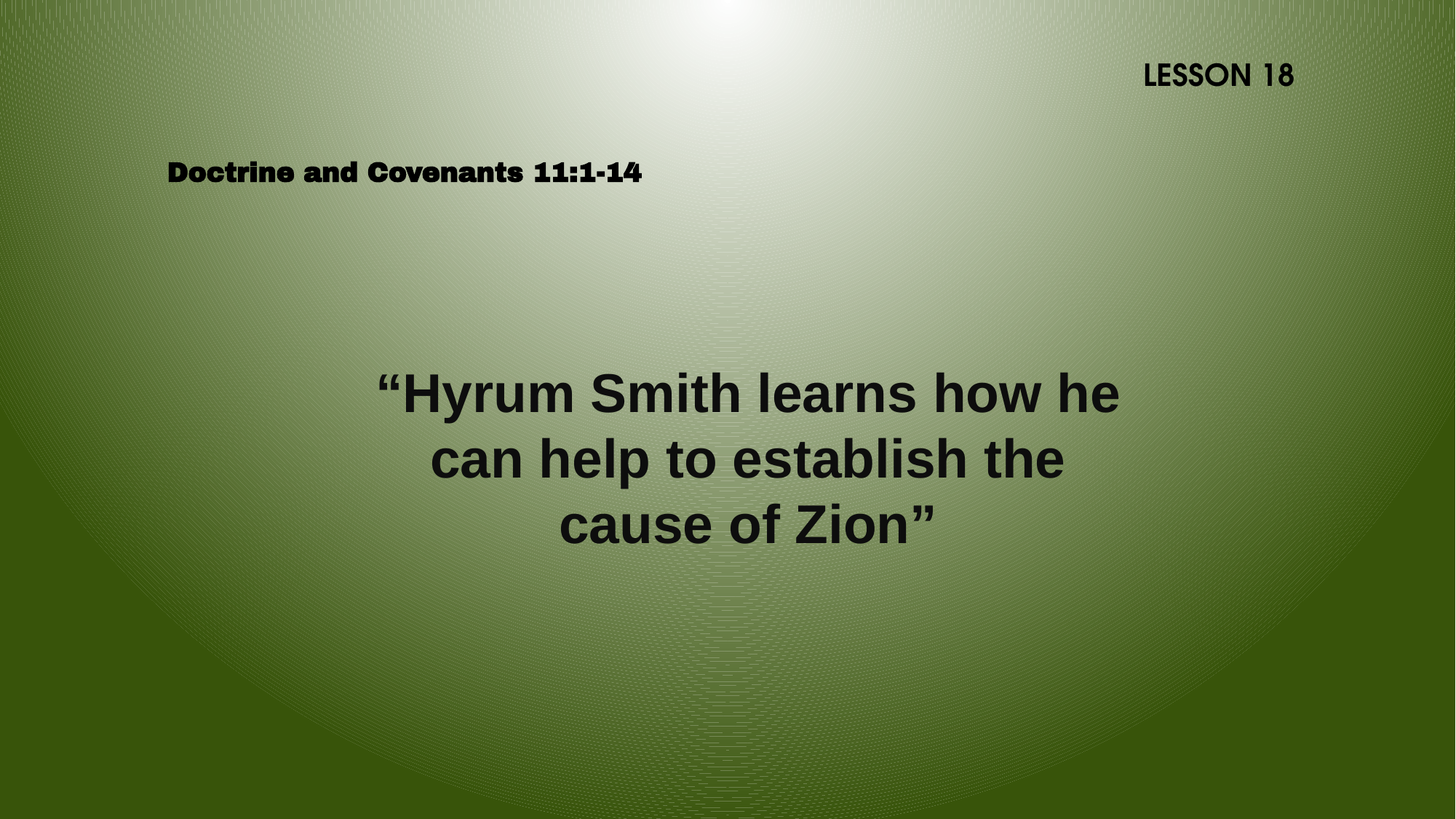

LESSON 18
Doctrine and Covenants 11:1-14
“Hyrum Smith learns how he can help to establish the cause of Zion”